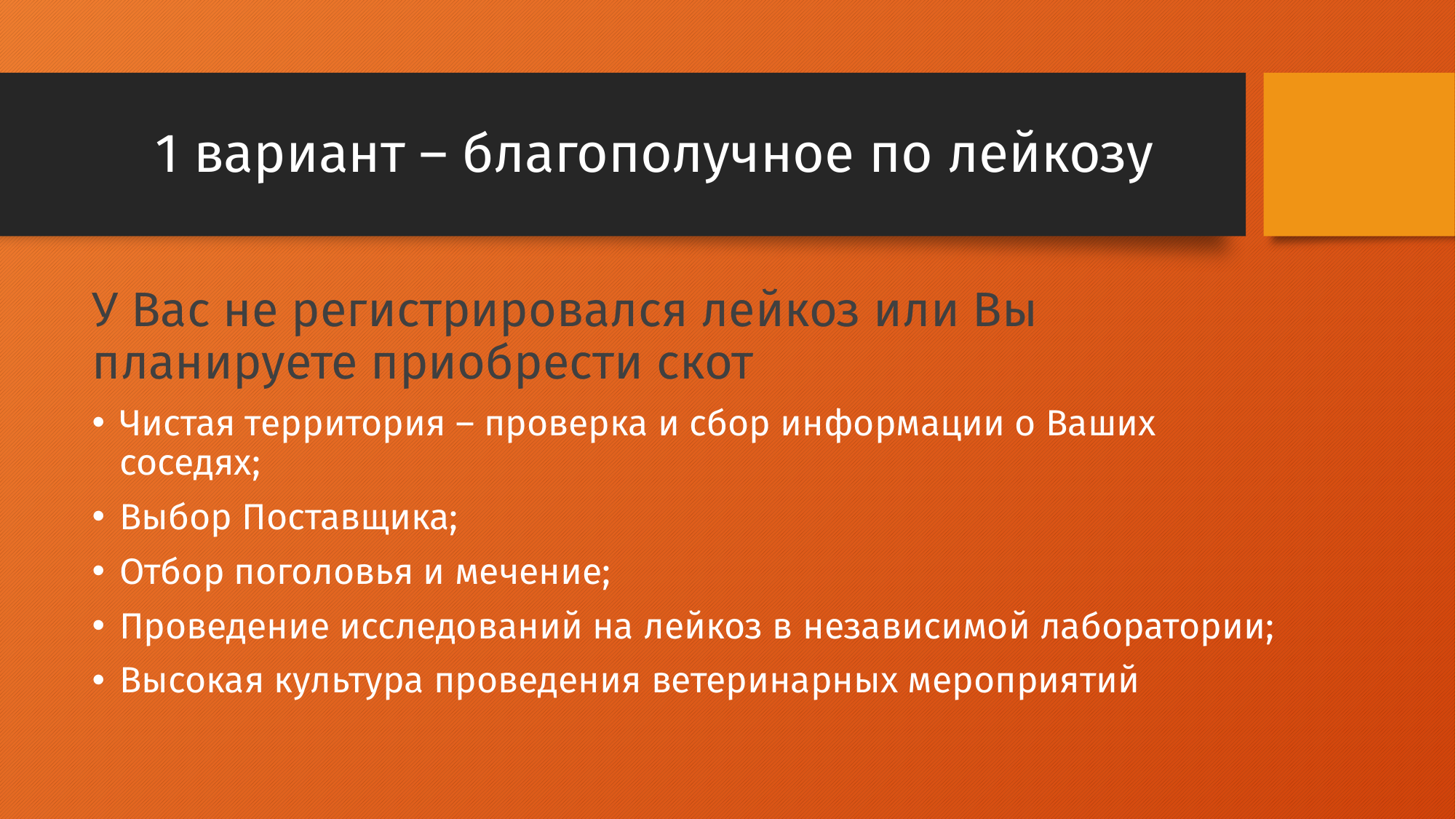

# 1 вариант – благополучное по лейкозу
У Вас не регистрировался лейкоз или Вы планируете приобрести скот
Чистая территория – проверка и сбор информации о Ваших соседях;
Выбор Поставщика;
Отбор поголовья и мечение;
Проведение исследований на лейкоз в независимой лаборатории;
Высокая культура проведения ветеринарных мероприятий